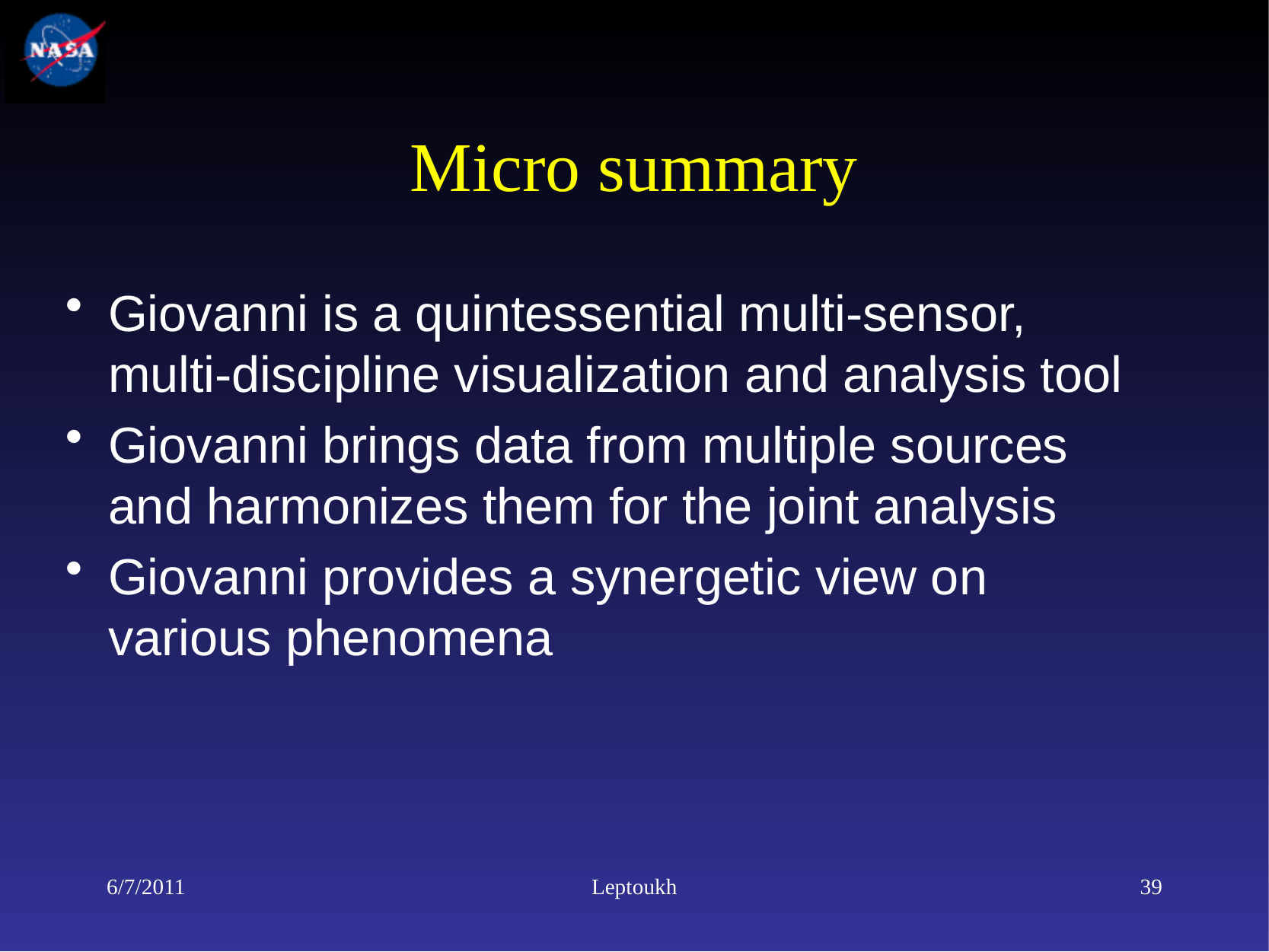

# Micro summary
Giovanni is a quintessential multi-sensor, multi-discipline visualization and analysis tool
Giovanni brings data from multiple sources and harmonizes them for the joint analysis
Giovanni provides a synergetic view on various phenomena
6/7/2011
Leptoukh
39